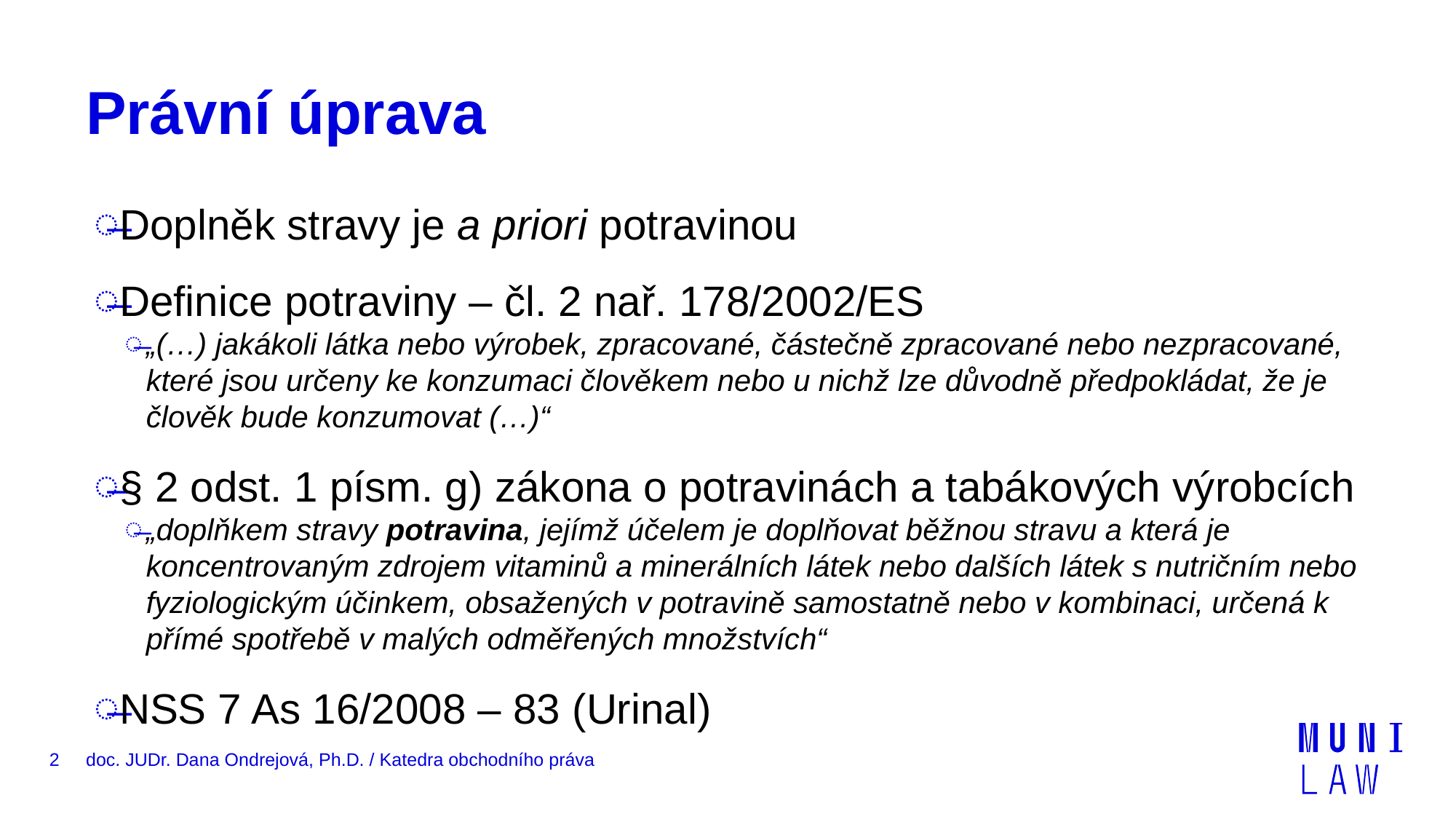

# Právní úprava
Doplněk stravy je a priori potravinou
Definice potraviny – čl. 2 nař. 178/2002/ES
„(…) jakákoli látka nebo výrobek, zpracované, částečně zpracované nebo nezpracované, které jsou určeny ke konzumaci člověkem nebo u nichž lze důvodně předpokládat, že je člověk bude konzumovat (…)“
§ 2 odst. 1 písm. g) zákona o potravinách a tabákových výrobcích
„doplňkem stravy potravina, jejímž účelem je doplňovat běžnou stravu a která je koncentrovaným zdrojem vitaminů a minerálních látek nebo dalších látek s nutričním nebo fyziologickým účinkem, obsažených v potravině samostatně nebo v kombinaci, určená k přímé spotřebě v malých odměřených množstvích“
NSS 7 As 16/2008 – 83 (Urinal)
2
doc. JUDr. Dana Ondrejová, Ph.D. / Katedra obchodního práva